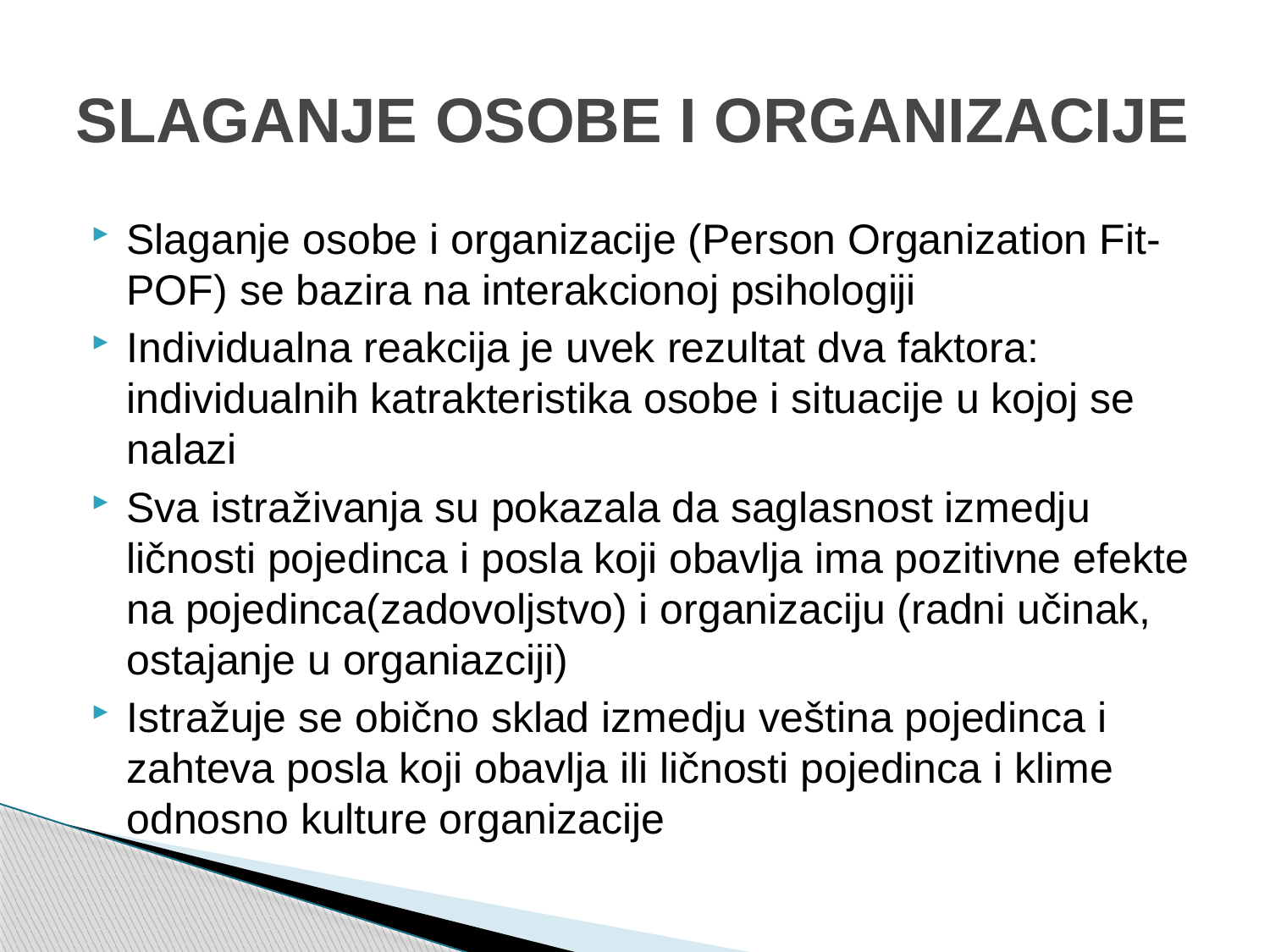

# SLAGANJE OSOBE I ORGANIZACIJE
Slaganje osobe i organizacije (Person Organization Fit- POF) se bazira na interakcionoj psihologiji
Individualna reakcija je uvek rezultat dva faktora: individualnih katrakteristika osobe i situacije u kojoj se nalazi
Sva istraživanja su pokazala da saglasnost izmedju ličnosti pojedinca i posla koji obavlja ima pozitivne efekte na pojedinca(zadovoljstvo) i organizaciju (radni učinak, ostajanje u organiazciji)
Istražuje se obično sklad izmedju veština pojedinca i zahteva posla koji obavlja ili ličnosti pojedinca i klime odnosno kulture organizacije